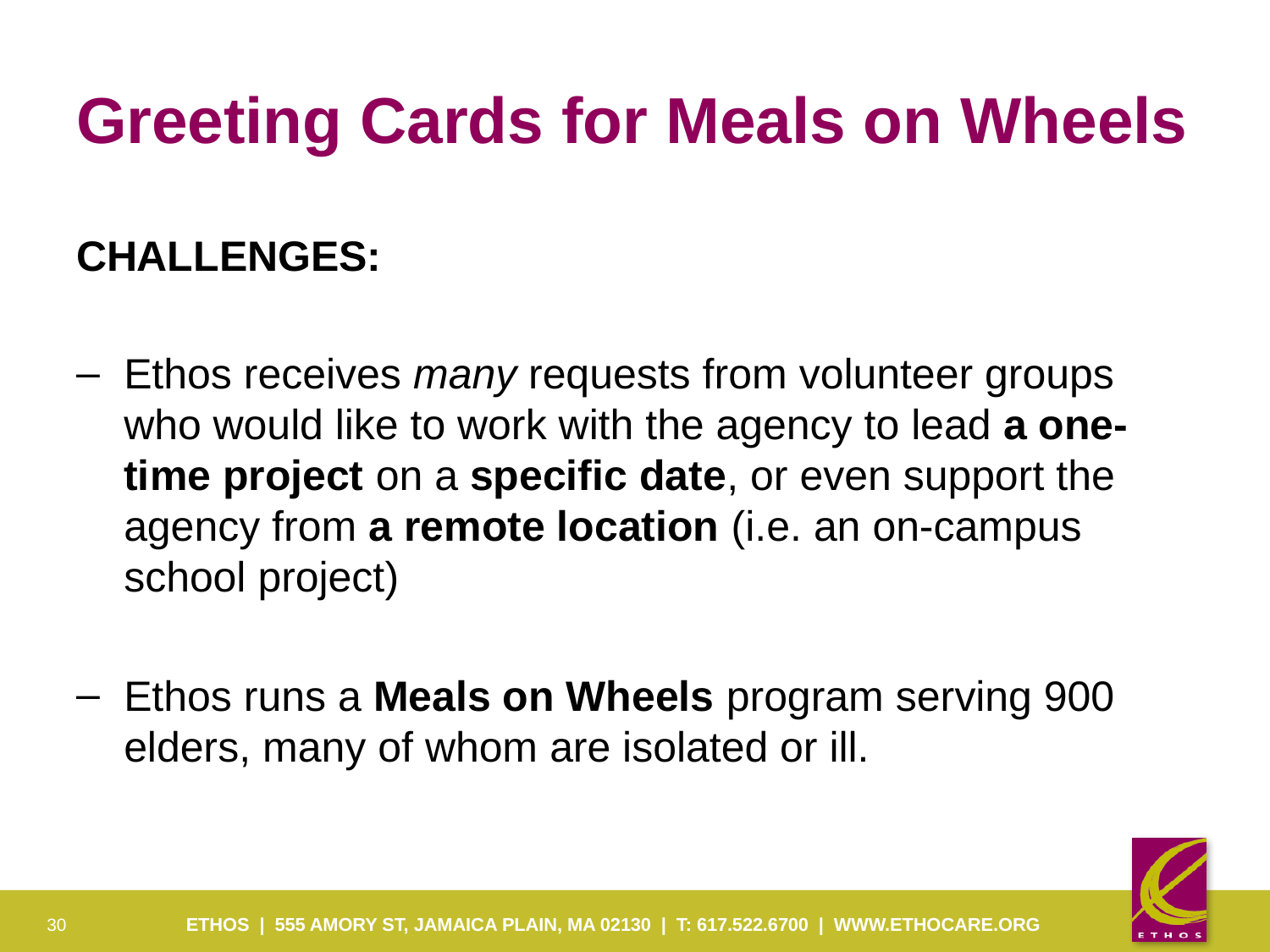

# Greeting Cards for Meals on Wheels
CHALLENGES:

Ethos receives many requests from volunteer groups who would like to work with the agency to lead a one-time project on a specific date, or even support the agency from a remote location (i.e. an on-campus school project)

Ethos runs a Meals on Wheels program serving 900 elders, many of whom are isolated or ill.